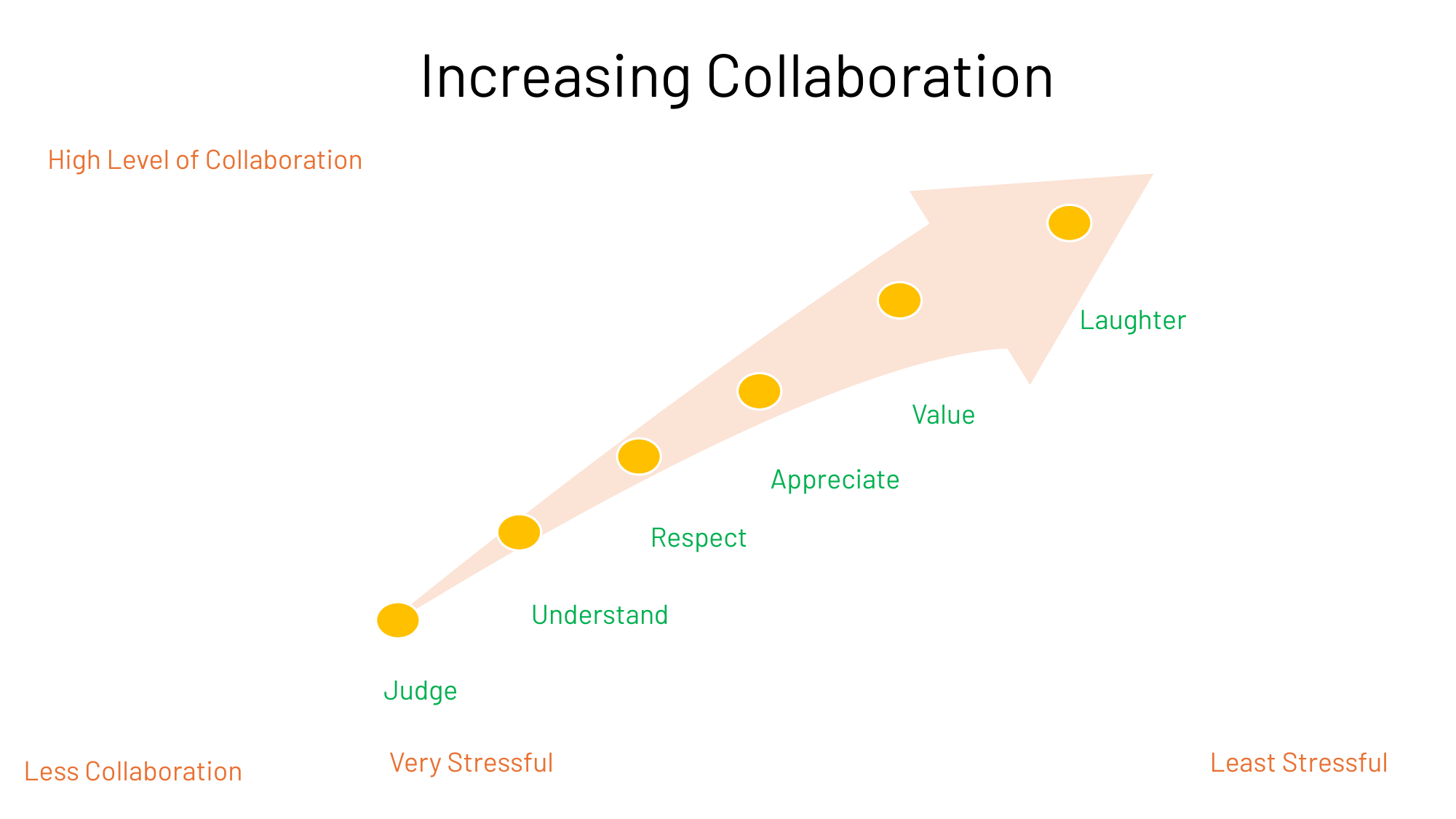

Increasing Collaboration
High Level of Collaboration

Laughter

Value

Appreciate

Respect
Understand

Judge
Very Stressful
Least Stressful
Less Collaboration